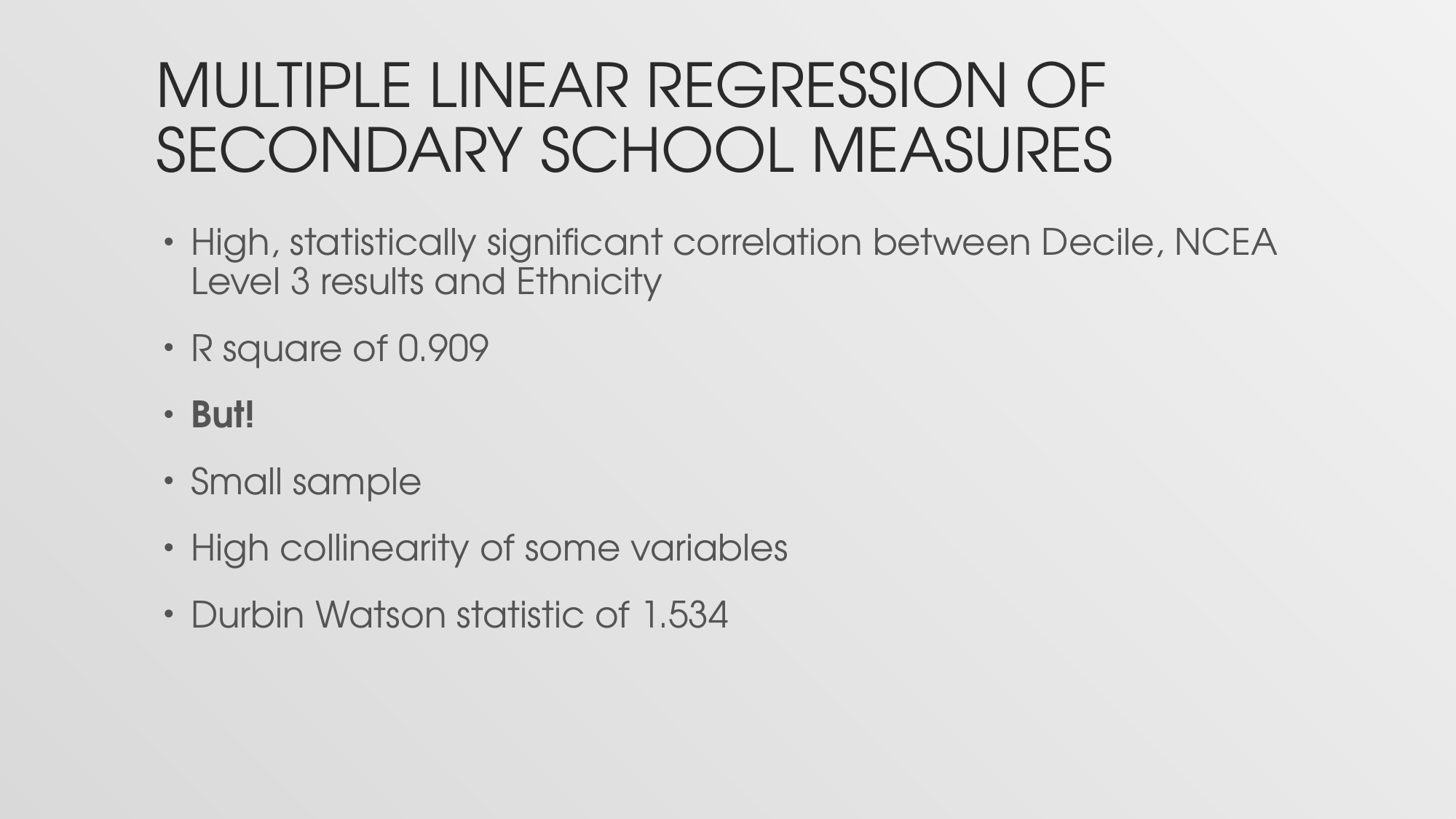

# Multiple Linear Regression of Secondary School Measures
High, statistically significant correlation between Decile, NCEA Level 3 results and Ethnicity
R square of 0.909
But!
Small sample
High collinearity of some variables
Durbin Watson statistic of 1.534